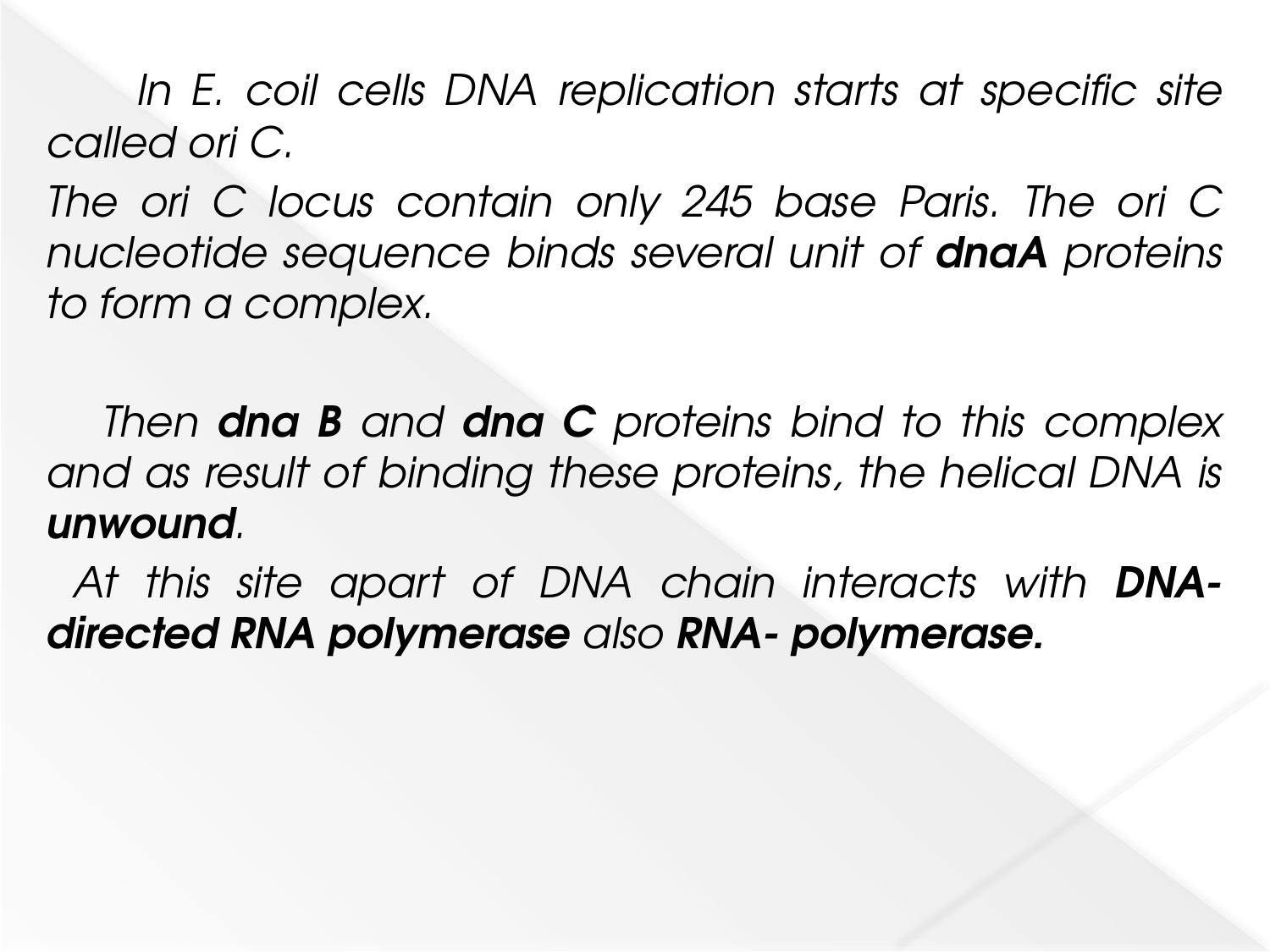

In E. coil cells DNA replication starts at specific site called ori C.
The ori C locus contain only 245 base Paris. The ori C nucleotide sequence binds several unit of dnaA proteins to form a complex.

   Then dna B and dna C proteins bind to this complex and as result of binding these proteins, the helical DNA is unwound.
 At this site apart of DNA chain interacts with DNA- directed RNA polymerase also RNA- polymerase.